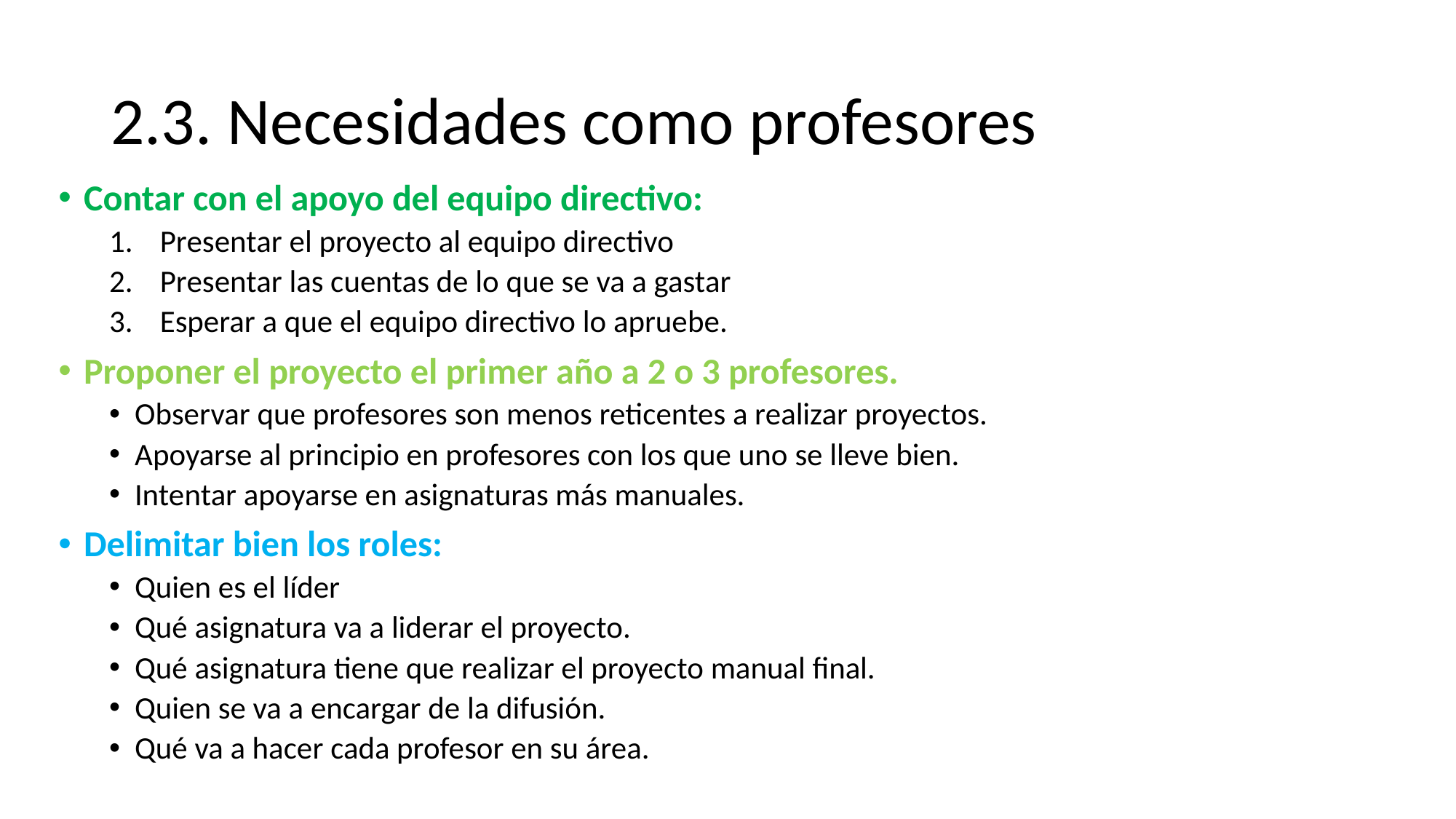

# 2.3. Necesidades como profesores
Contar con el apoyo del equipo directivo:
Presentar el proyecto al equipo directivo
Presentar las cuentas de lo que se va a gastar
Esperar a que el equipo directivo lo apruebe.
Proponer el proyecto el primer año a 2 o 3 profesores.
Observar que profesores son menos reticentes a realizar proyectos.
Apoyarse al principio en profesores con los que uno se lleve bien.
Intentar apoyarse en asignaturas más manuales.
Delimitar bien los roles:
Quien es el líder
Qué asignatura va a liderar el proyecto.
Qué asignatura tiene que realizar el proyecto manual final.
Quien se va a encargar de la difusión.
Qué va a hacer cada profesor en su área.